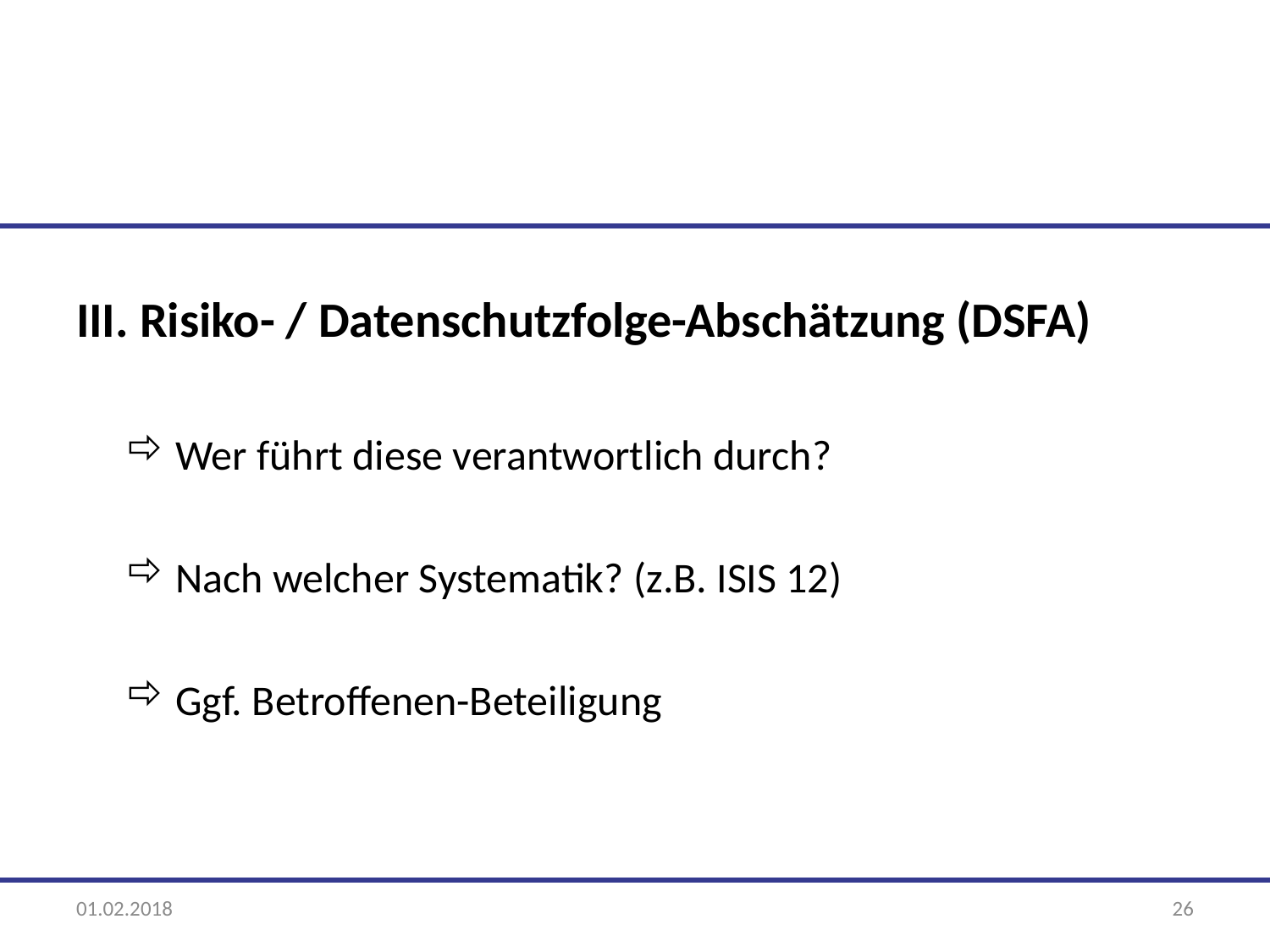

III. Risiko- / Datenschutzfolge-Abschätzung (DSFA)

Wer führt diese verantwortlich durch?

Nach welcher Systematik? (z.B. ISIS 12)

Ggf. Betroffenen-Beteiligung
01.02.2018
26